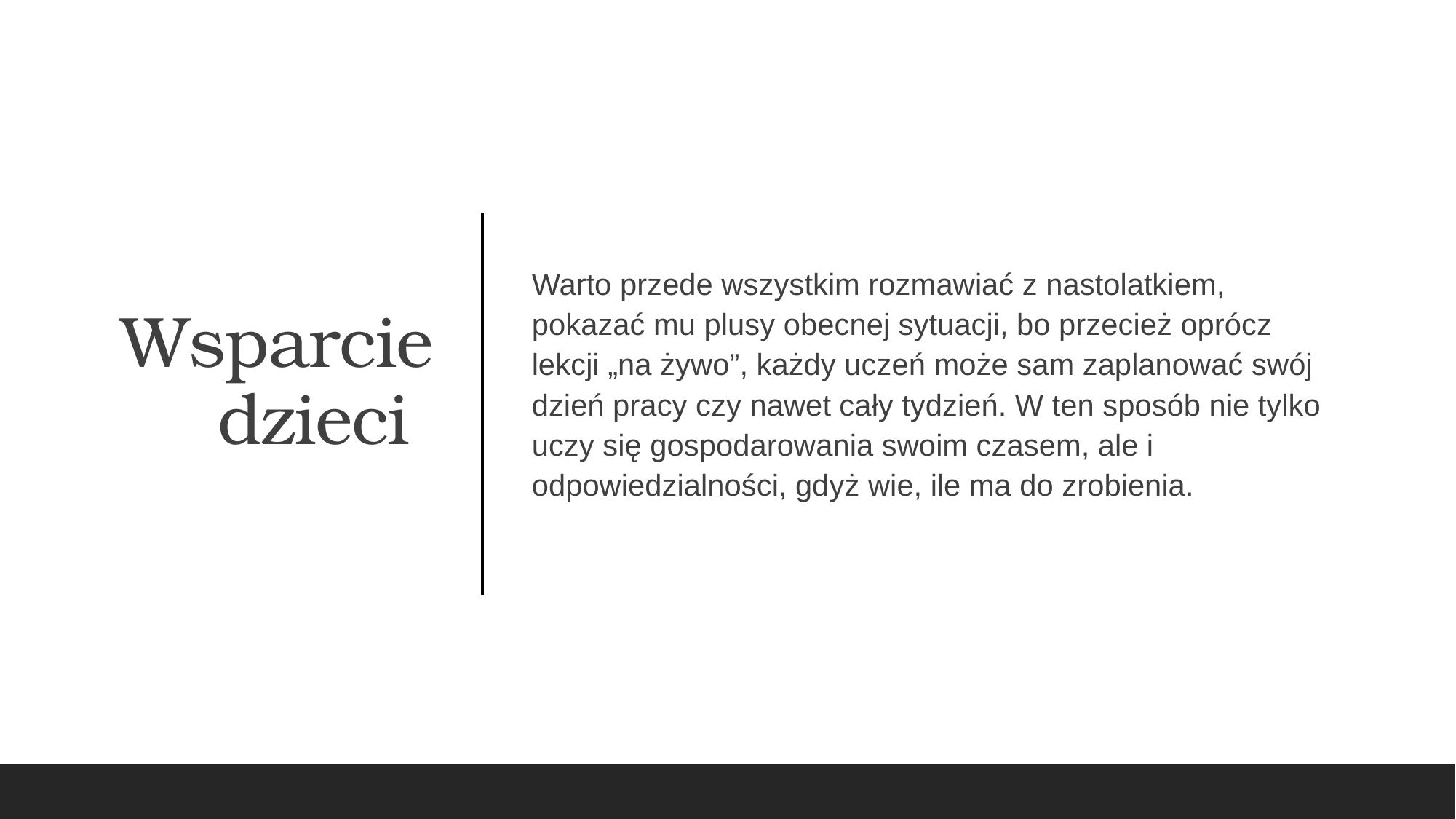

Warto przede wszystkim rozmawiać z nastolatkiem, pokazać mu plusy obecnej sytuacji, bo przecież oprócz lekcji „na żywo”, każdy uczeń może sam zaplanować swój dzień pracy czy nawet cały tydzień. W ten sposób nie tylko uczy się gospodarowania swoim czasem, ale i odpowiedzialności, gdyż wie, ile ma do zrobienia.
# Wsparcie dzieci